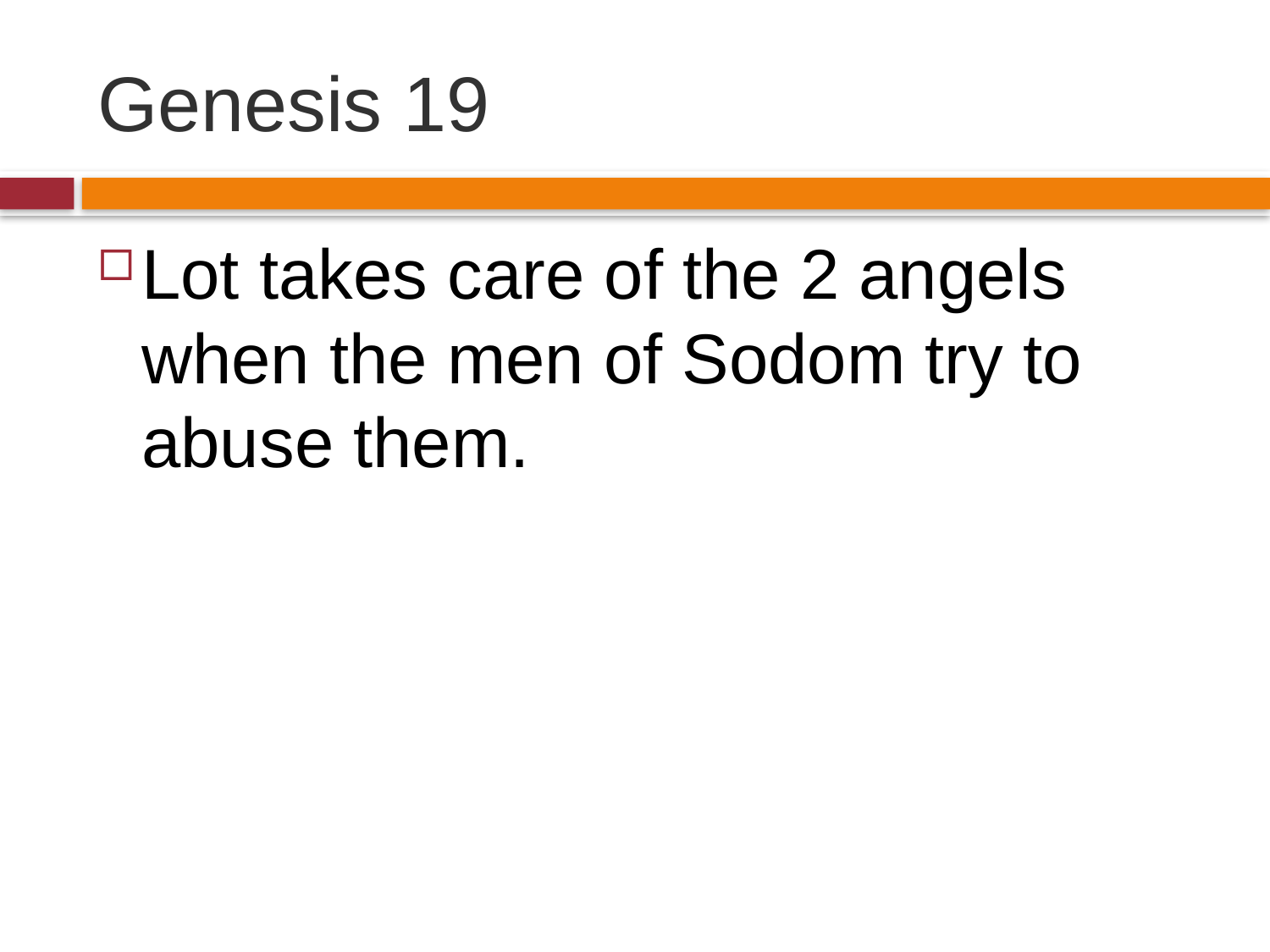

# Genesis 19
Lot takes care of the 2 angels  when the men of Sodom try to abuse them.